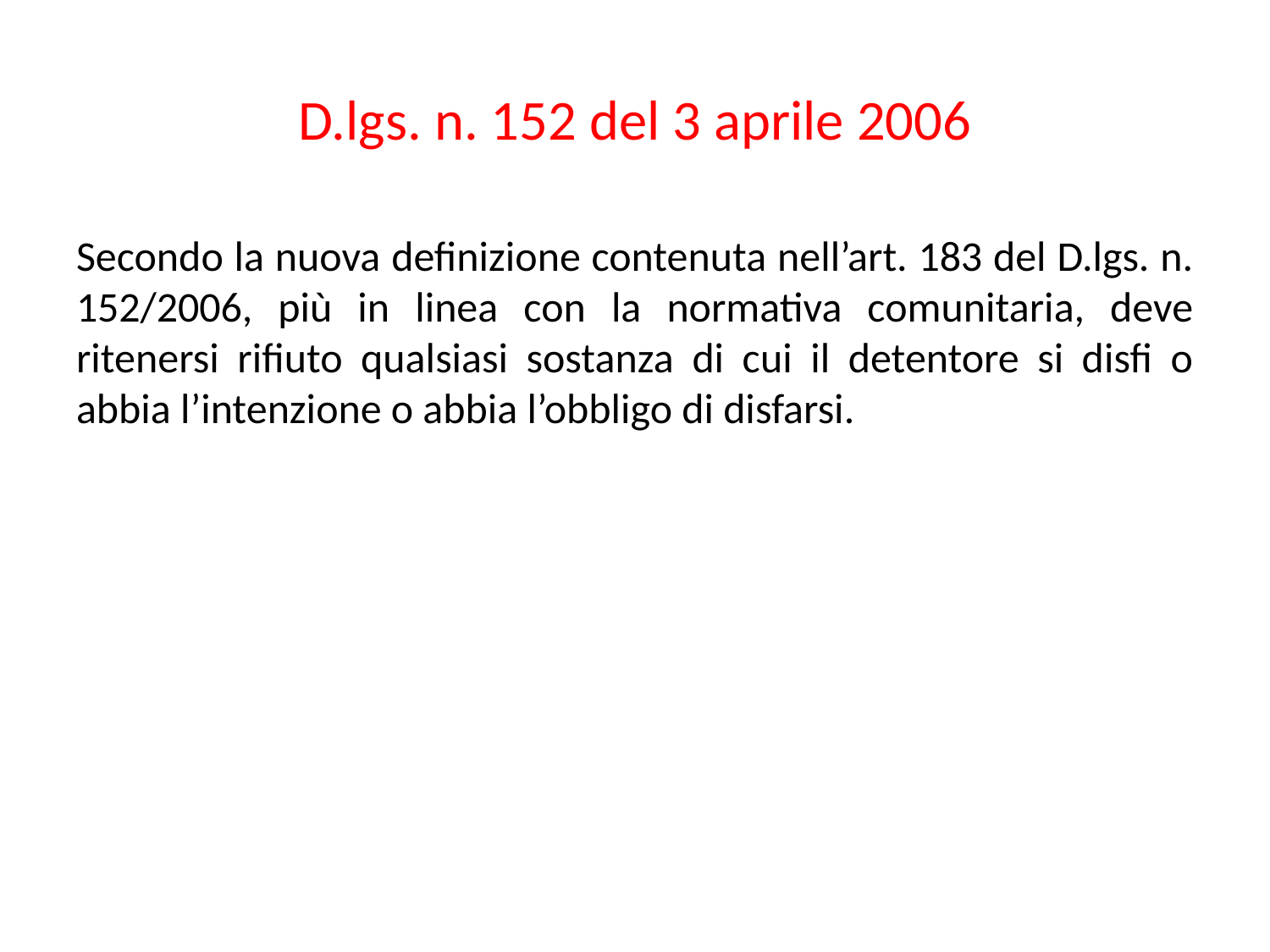

# D.lgs. n. 152 del 3 aprile 2006
Secondo la nuova definizione contenuta nell’art. 183 del D.lgs. n. 152/2006, più in linea con la normativa comunitaria, deve ritenersi rifiuto qualsiasi sostanza di cui il detentore si disfi o abbia l’intenzione o abbia l’obbligo di disfarsi.